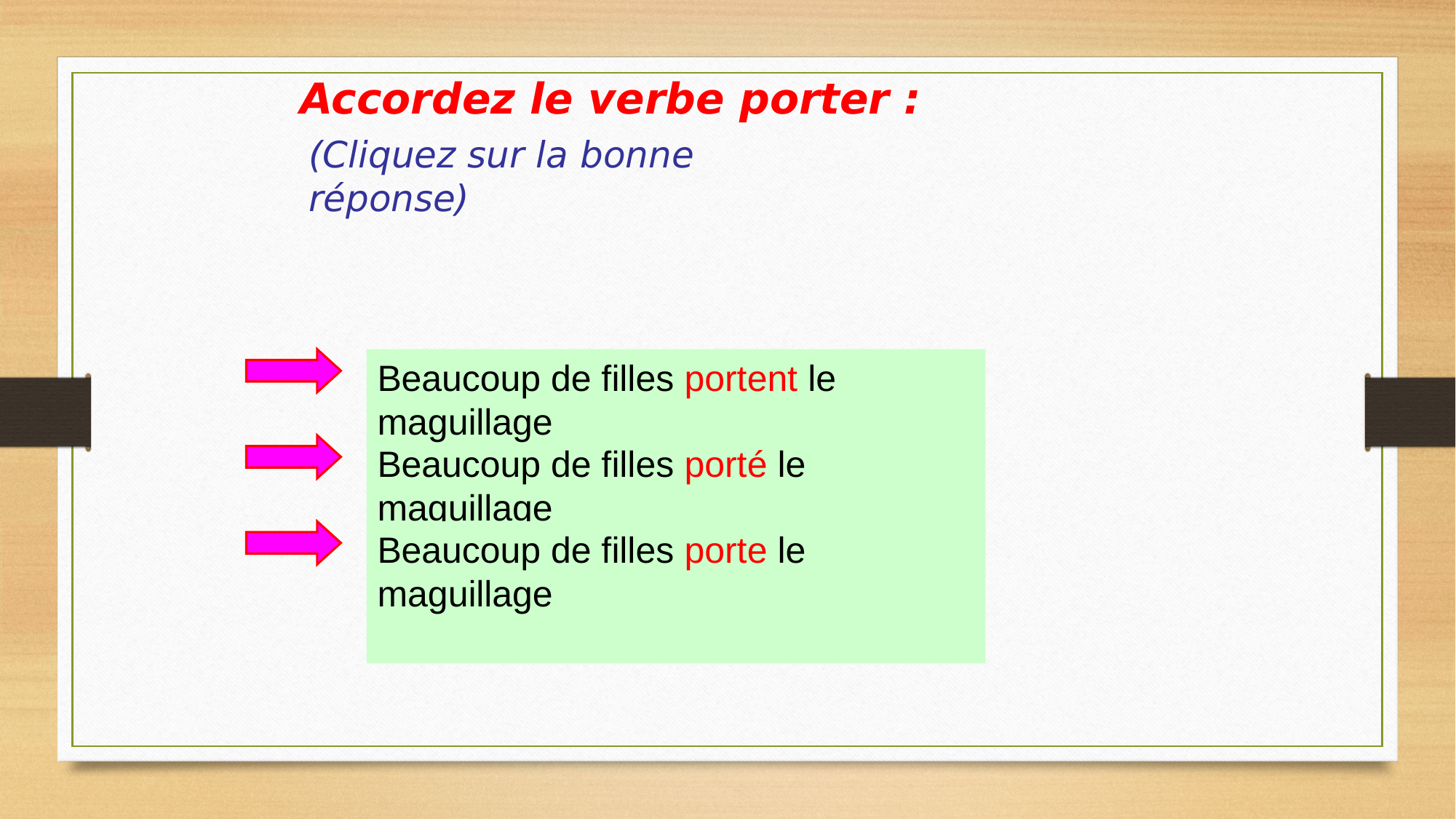

Accordez le verbe porter :
(Cliquez sur la bonne réponse)
Beaucoup de filles portent le maguillage

Beaucoup de filles porté le maguillage

Beaucoup de filles porte le maguillage